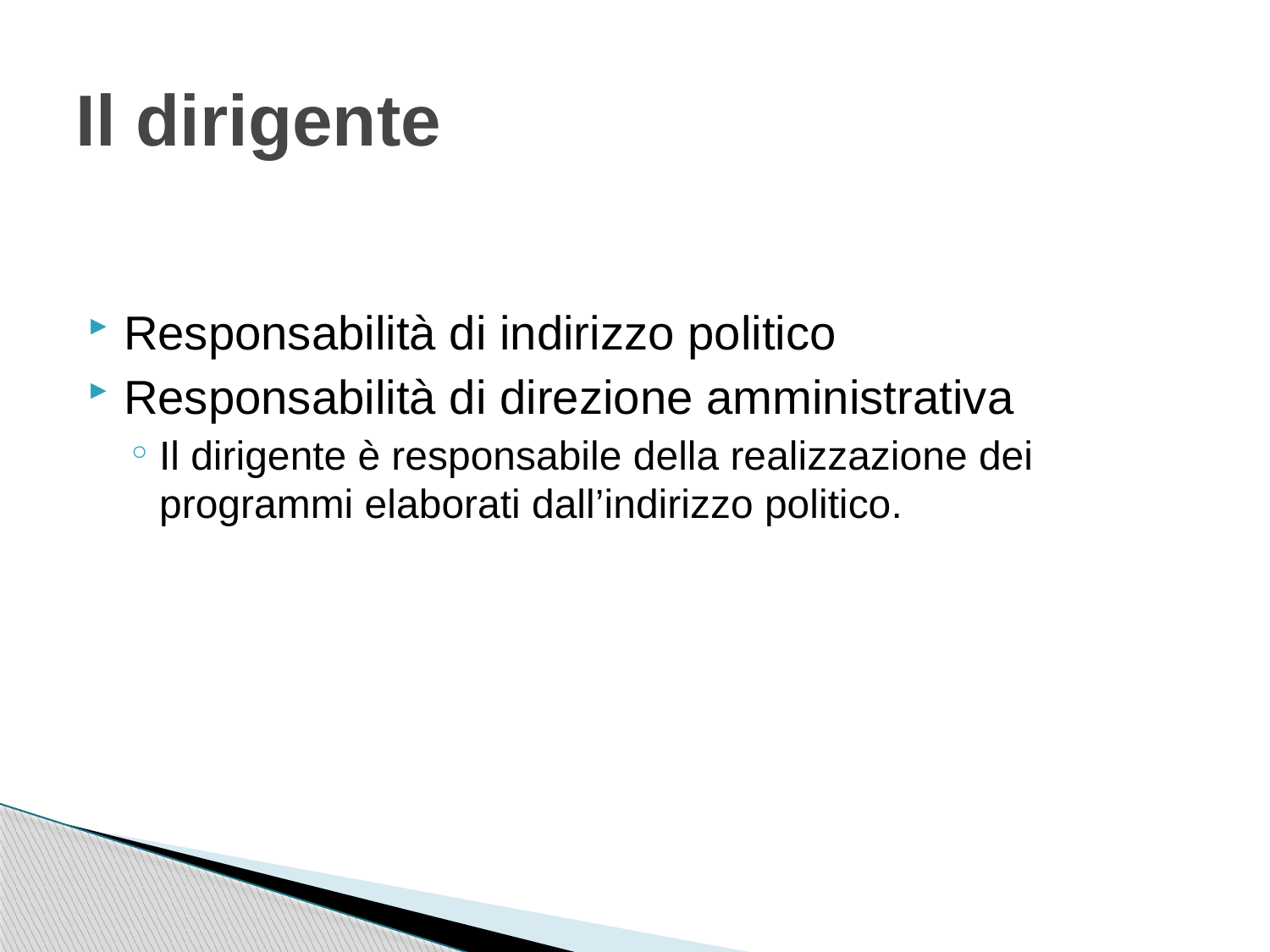

# Il dirigente
Responsabilità di indirizzo politico
Responsabilità di direzione amministrativa
Il dirigente è responsabile della realizzazione dei programmi elaborati dall’indirizzo politico.